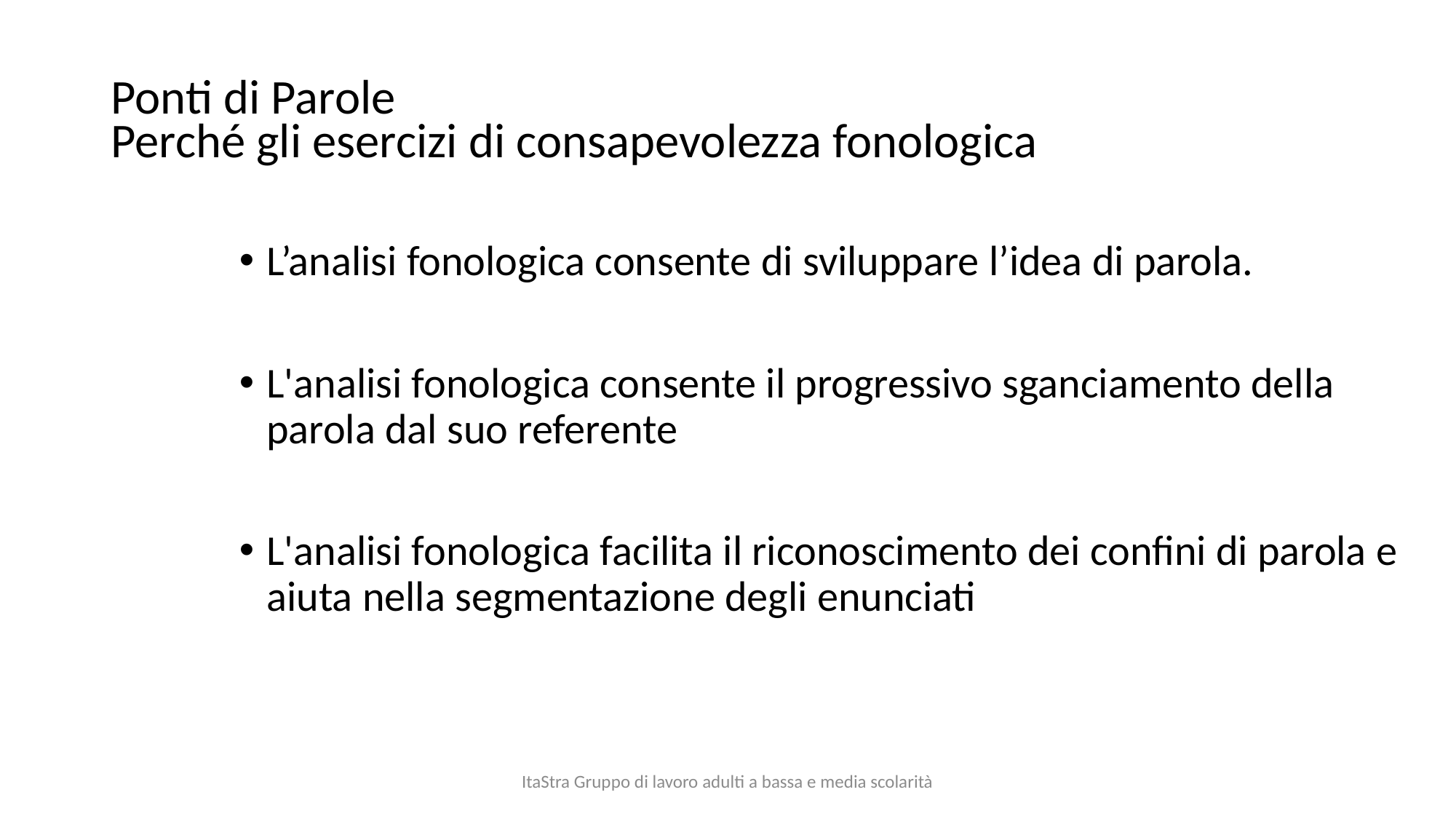

# Ponti di Parole Perché gli esercizi di consapevolezza fonologica
L’analisi fonologica consente di sviluppare l’idea di parola.

L'analisi fonologica consente il progressivo sganciamento della parola dal suo referente

L'analisi fonologica facilita il riconoscimento dei confini di parola e aiuta nella segmentazione degli enunciati
ItaStra Gruppo di lavoro adulti a bassa e media scolarità